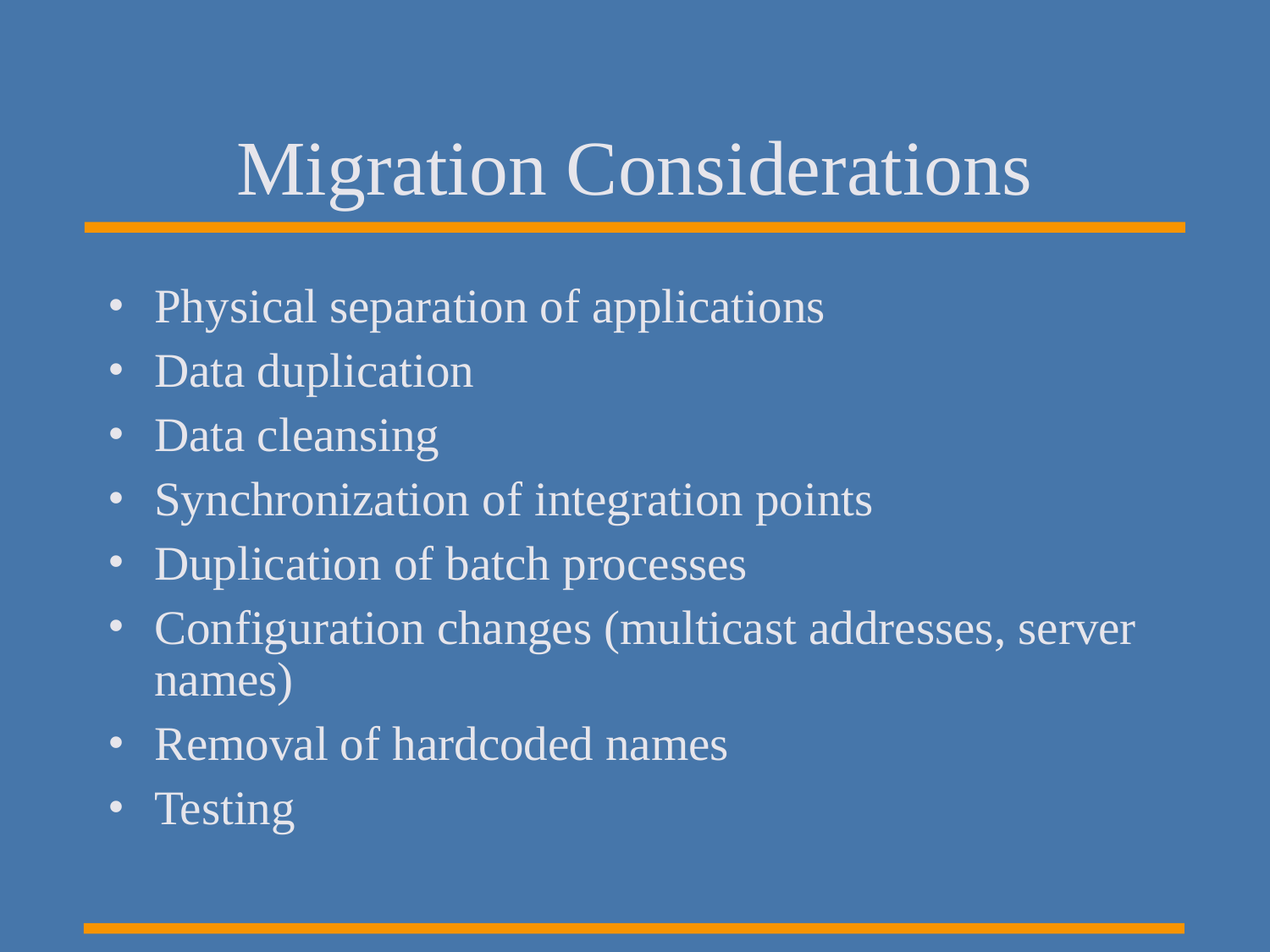

# Migration Considerations

Physical separation of applications
Data duplication
Data cleansing
Synchronization of integration points
Duplication of batch processes
Configuration changes (multicast addresses, server names)
Removal of hardcoded names
Testing